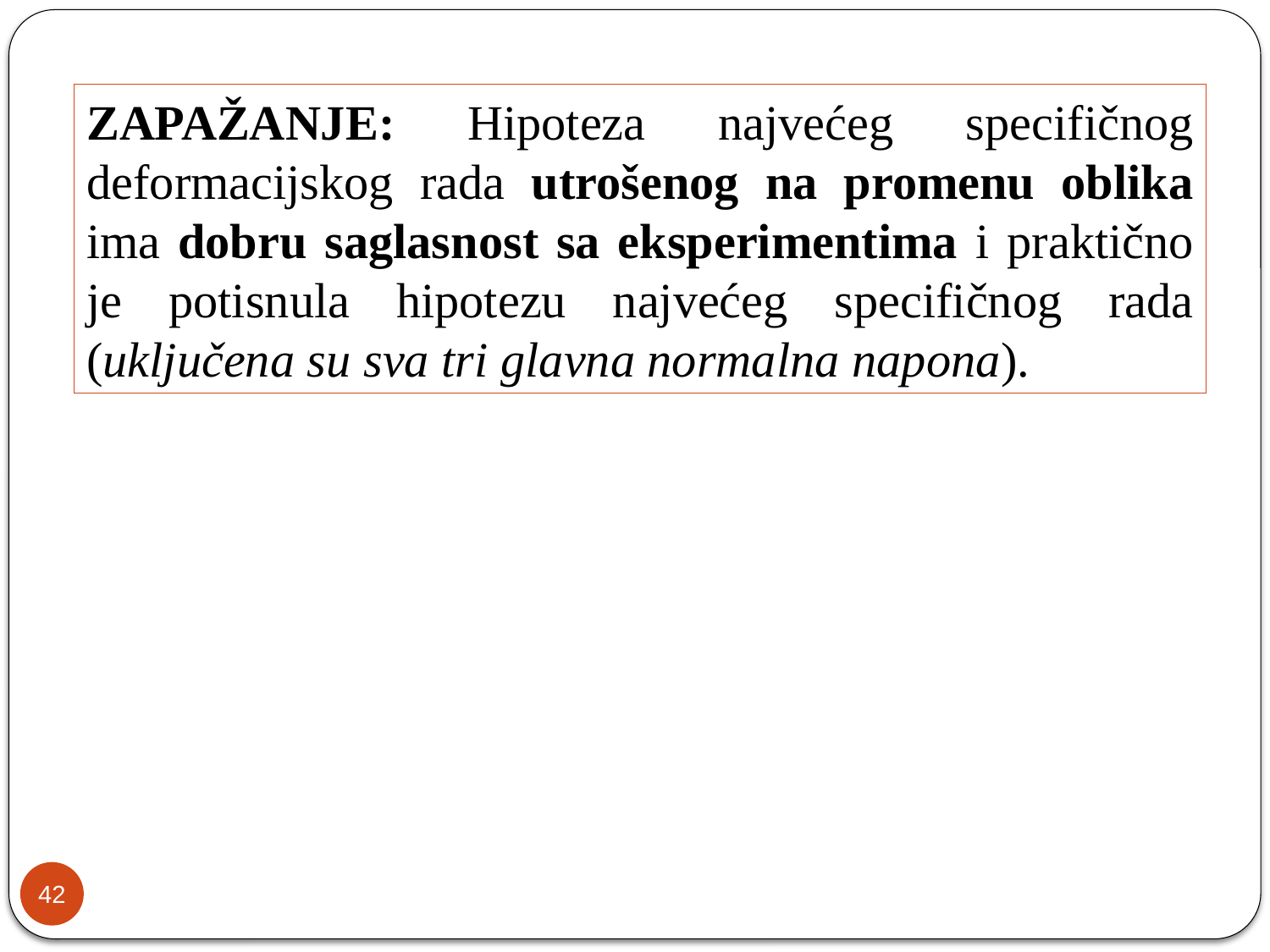

ZAPAŽANJE: Hipoteza najvećeg specifičnog deformacijskog rada utrošenog na promenu oblika ima dobru saglasnost sa eksperimentima i praktično je potisnula hipotezu najvećeg specifičnog rada (uključena su sva tri glavna normalna napona).
42